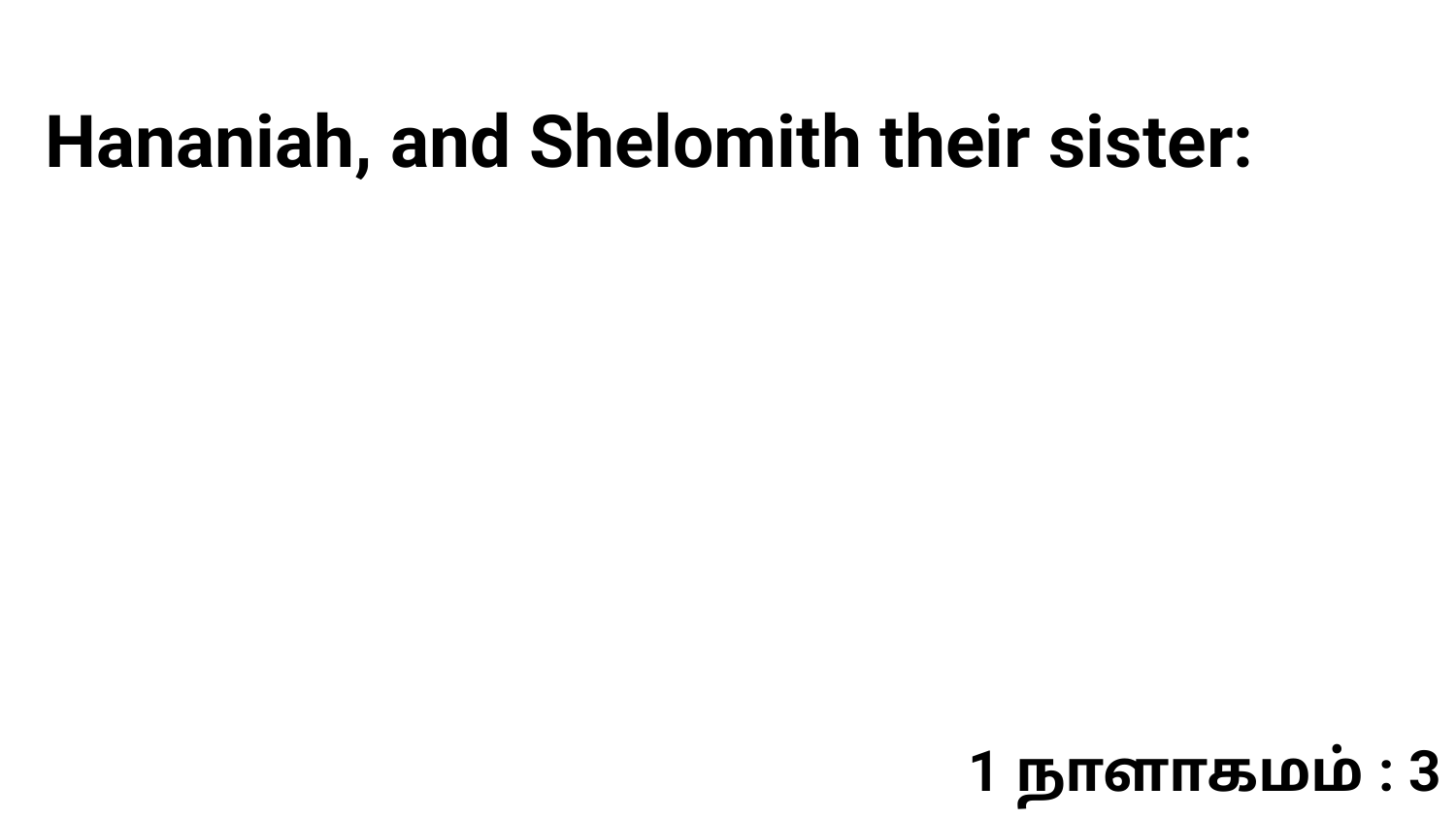

Hananiah, and Shelomith their sister:
1 நாளாகமம் : 3